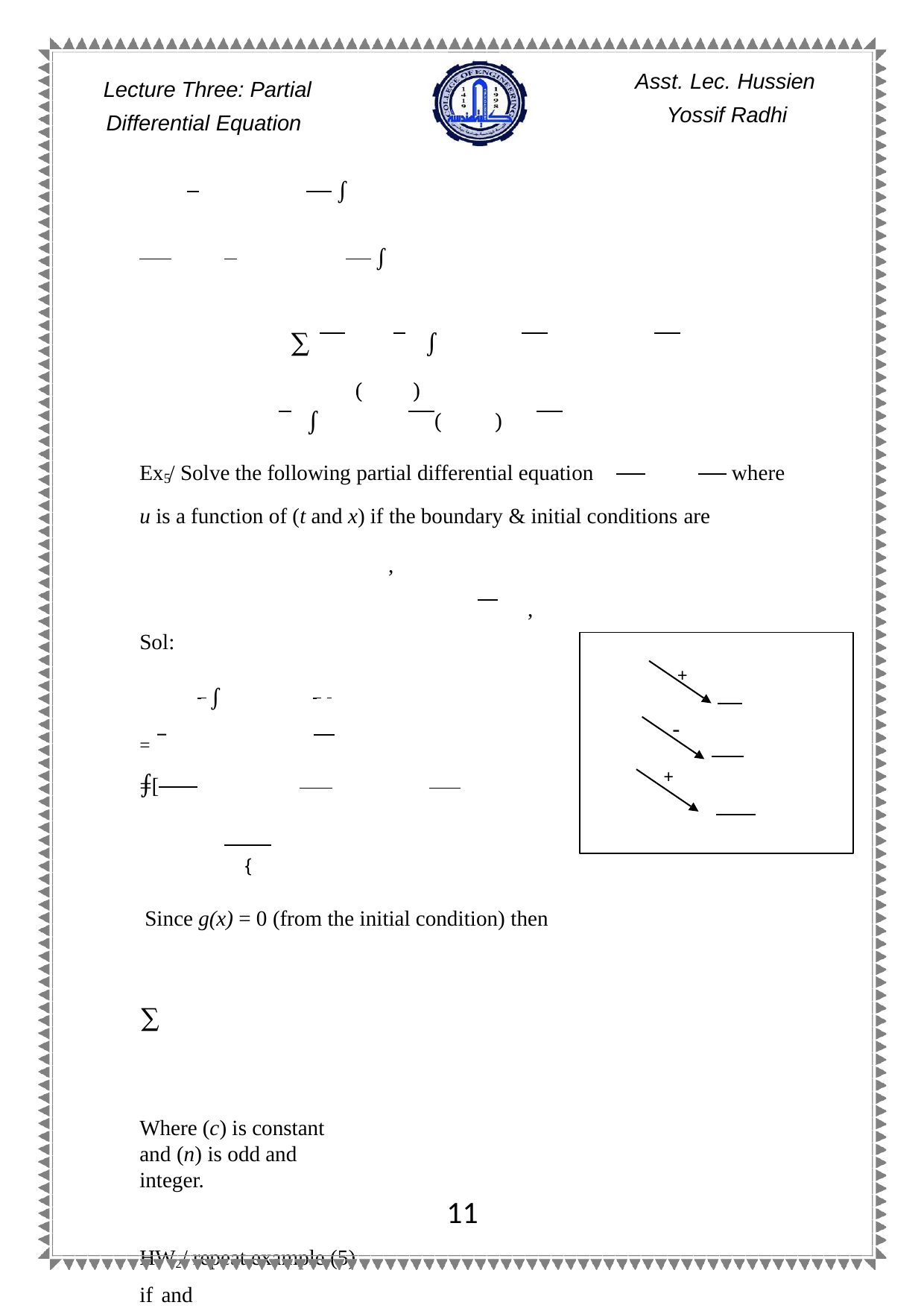

Asst. Lec. Hussien  Yossif Radhi
Lecture Three: Partial  Differential Equation

     	∫

     	∫

             ∑
       ∫         (     )

     ∫         (      )

Ex / Solve the following partial differential equation

where
5

u is a function of (t and x) if the boundary & initial conditions are
                      ,
                                ,

Sol:

+

∫

-

= ∫

+

=[

         {

Since g(x) = 0 (from the initial condition) then

           ∑

Where (c) is constant and (n) is odd and integer.

HW2/ repeat example (5) if and
11